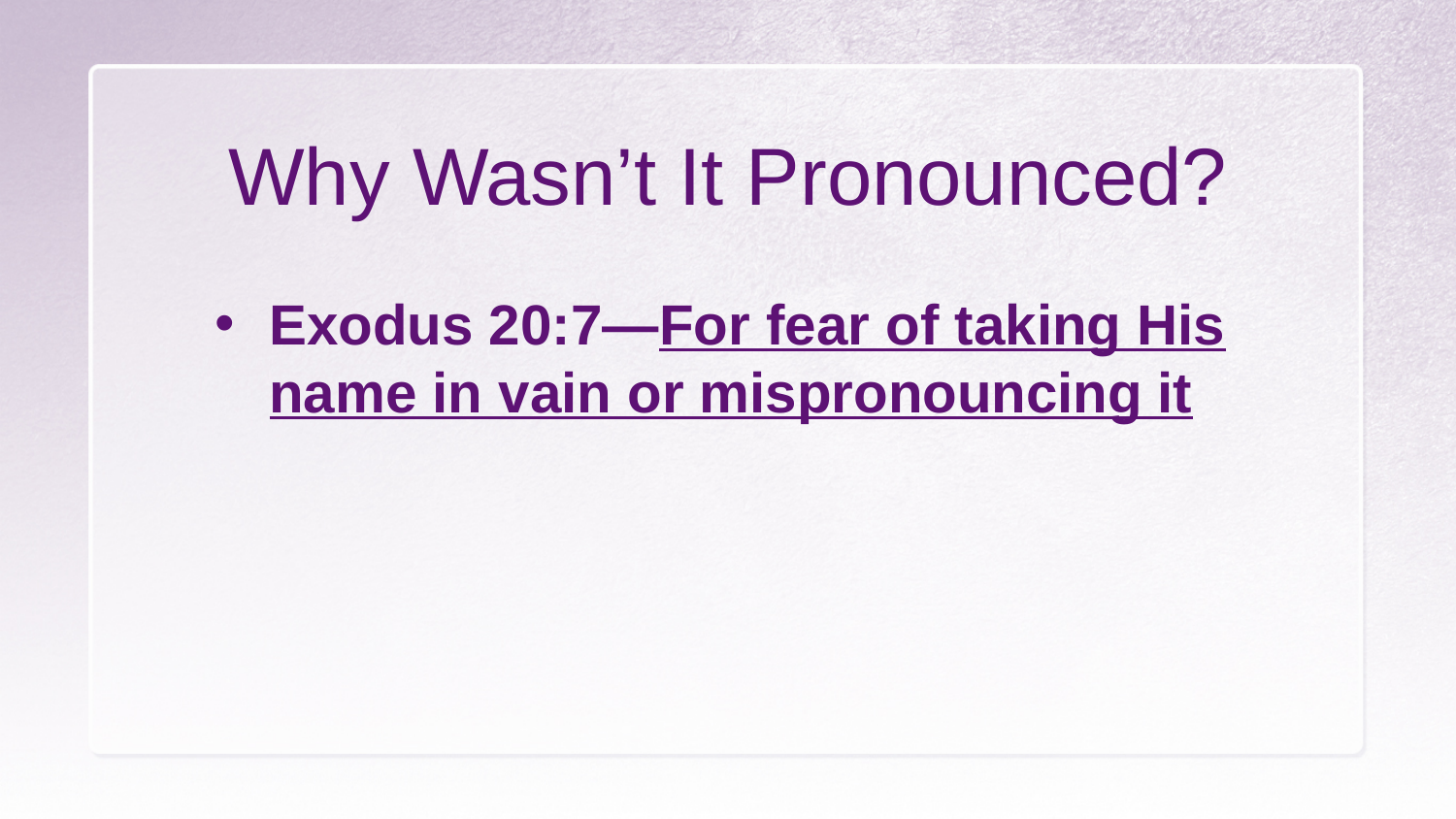

# Why Wasn’t It Pronounced?
Exodus 20:7—For fear of taking His name in vain or mispronouncing it